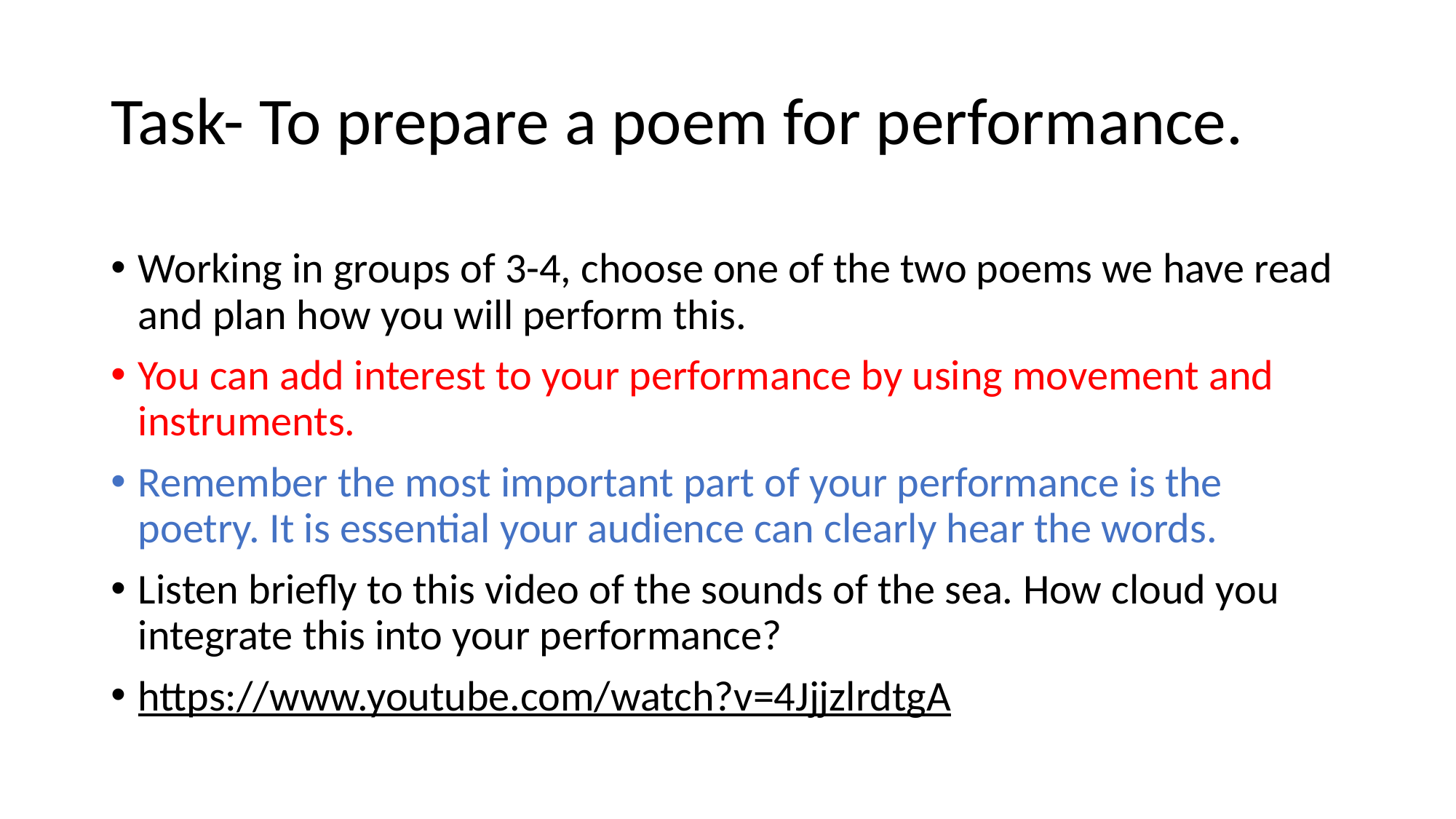

# Task- To prepare a poem for performance.
Working in groups of 3-4, choose one of the two poems we have read and plan how you will perform this.
You can add interest to your performance by using movement and instruments.
Remember the most important part of your performance is the poetry. It is essential your audience can clearly hear the words.
Listen briefly to this video of the sounds of the sea. How cloud you integrate this into your performance?
https://www.youtube.com/watch?v=4JjjzlrdtgA